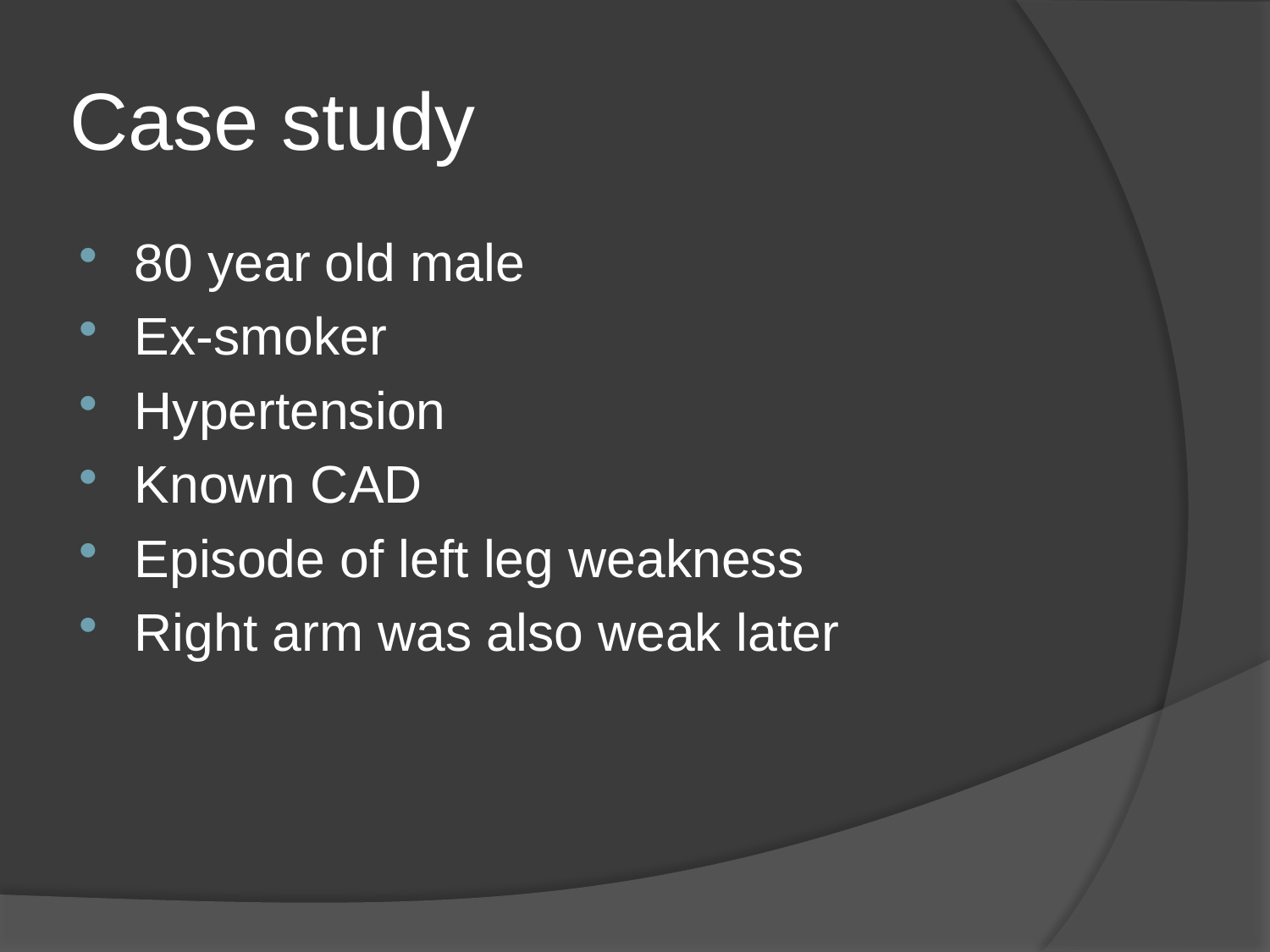

# Case study
80 year old male
Ex-smoker
Hypertension
Known CAD
Episode of left leg weakness
Right arm was also weak later